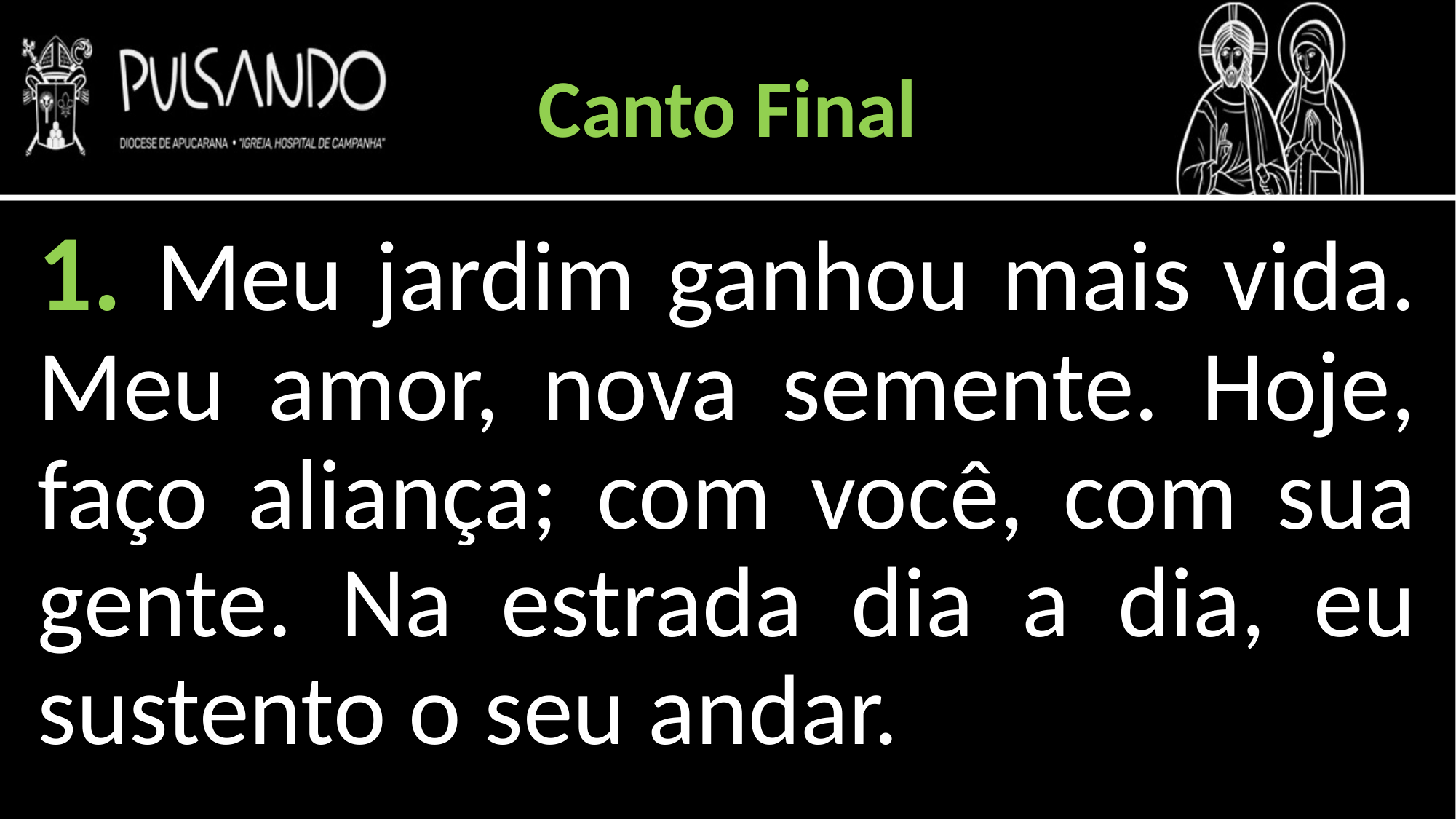

Canto Final
1. Meu jardim ganhou mais vida. Meu amor, nova semente. Hoje, faço aliança; com você, com sua gente. Na estrada dia a dia, eu sustento o seu andar.